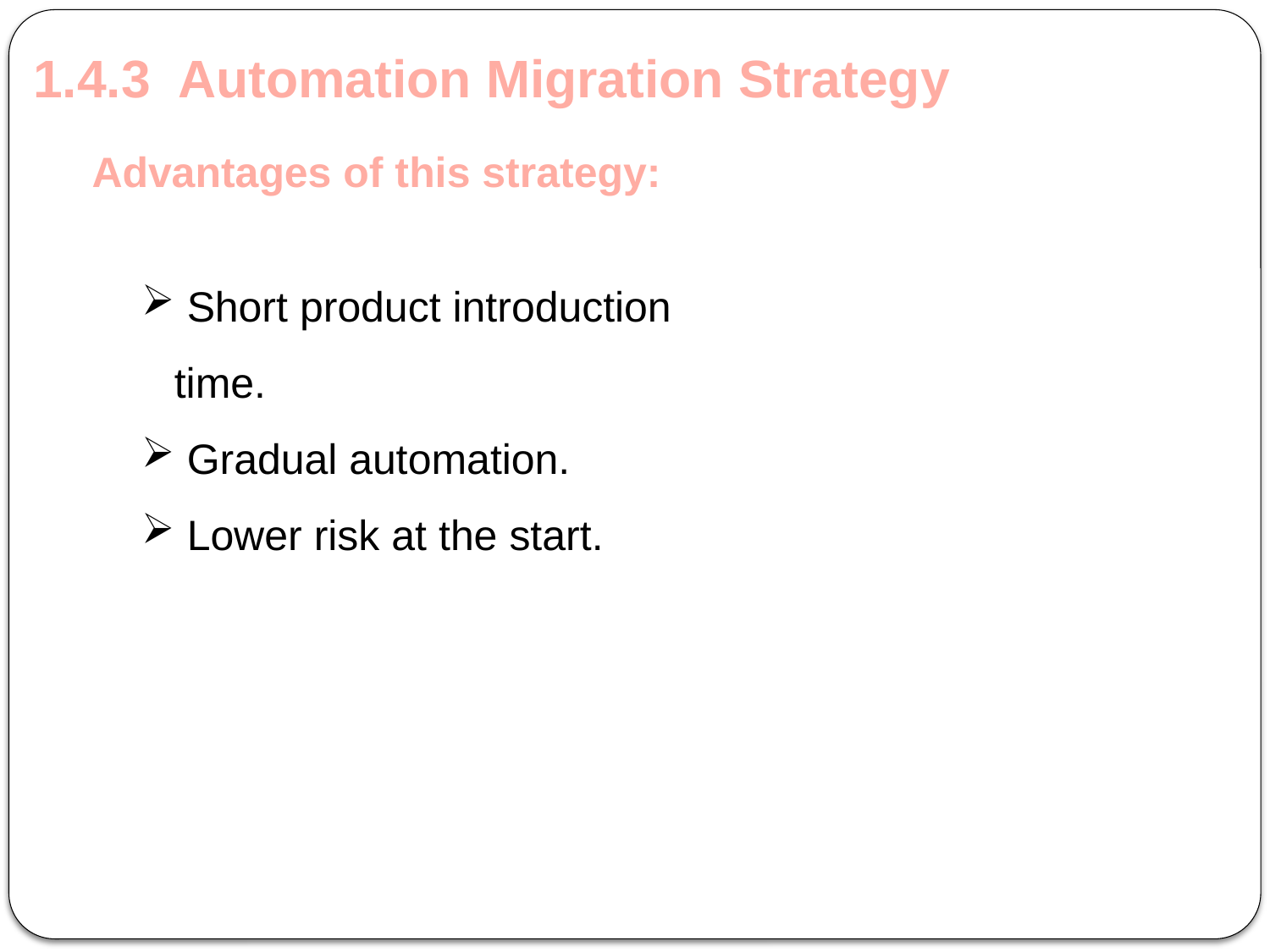

1.4.3  Automation Migration Strategy
Advantages of this strategy:

 Short product introduction time.
 Gradual automation.
 Lower risk at the start.